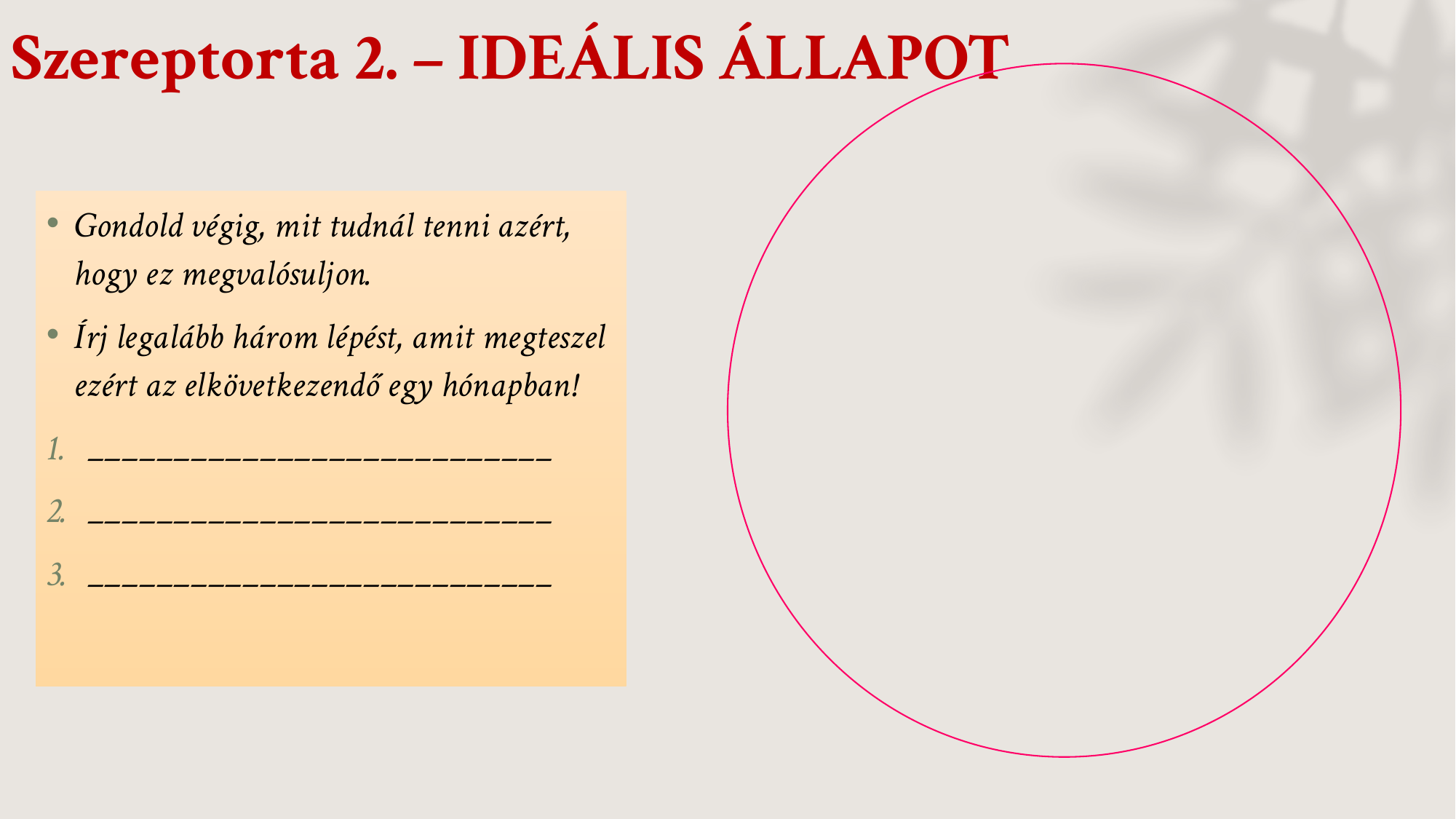

# Szereptorta 2. – IDEÁLIS ÁLLAPOT

Gondold végig, mit tudnál tenni azért, hogy ez megvalósuljon.
Írj legalább három lépést, amit megteszel ezért az elkövetkezendő egy hónapban!
___________________________
___________________________
___________________________